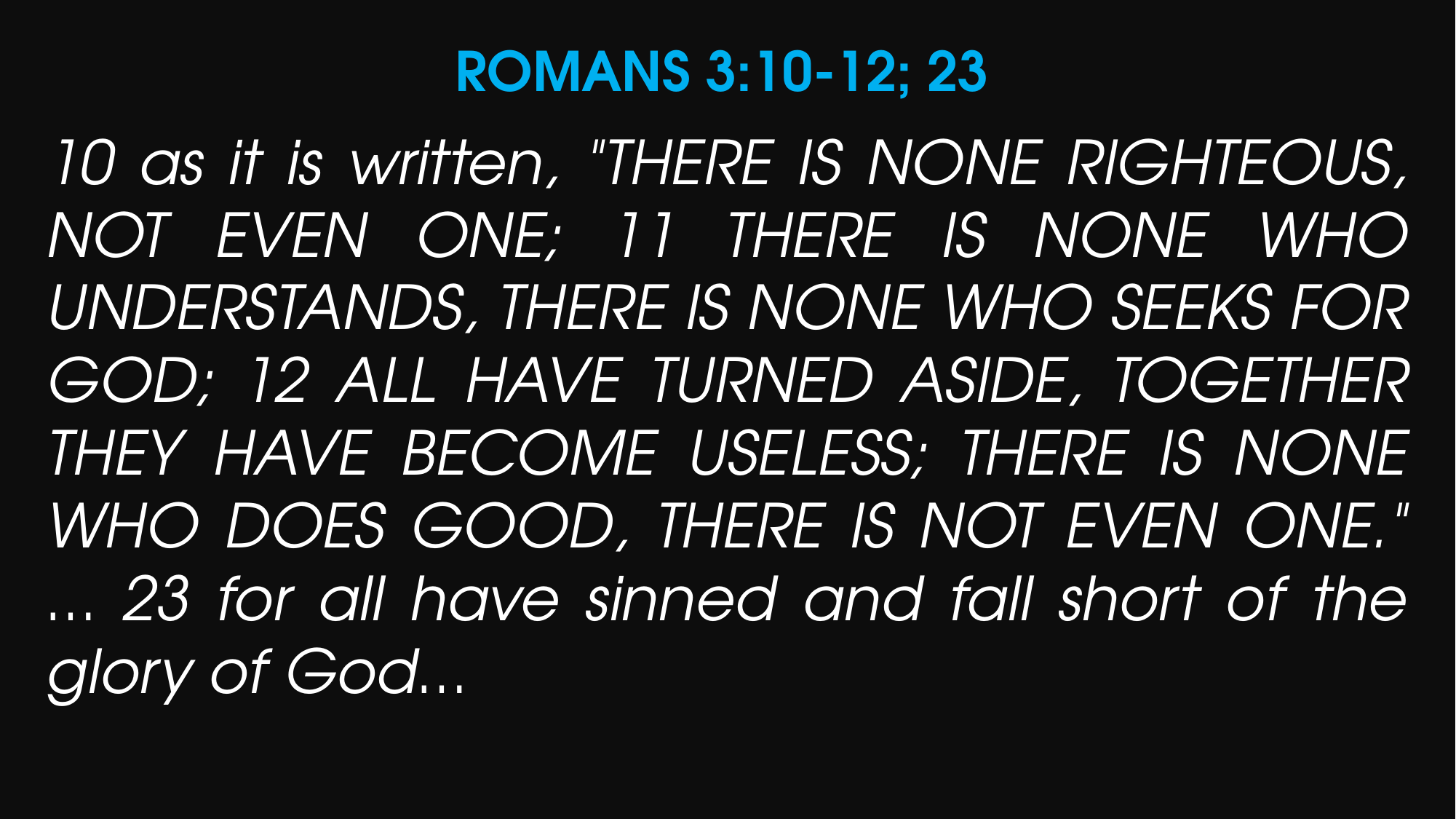

Romans 3:10-12; 23

10 as it is written, "THERE IS NONE RIGHTEOUS, NOT EVEN ONE; 11 THERE IS NONE WHO UNDERSTANDS, THERE IS NONE WHO SEEKS FOR GOD; 12 ALL HAVE TURNED ASIDE, TOGETHER THEY HAVE BECOME USELESS; THERE IS NONE WHO DOES GOOD, THERE IS NOT EVEN ONE." … 23 for all have sinned and fall short of the glory of God…